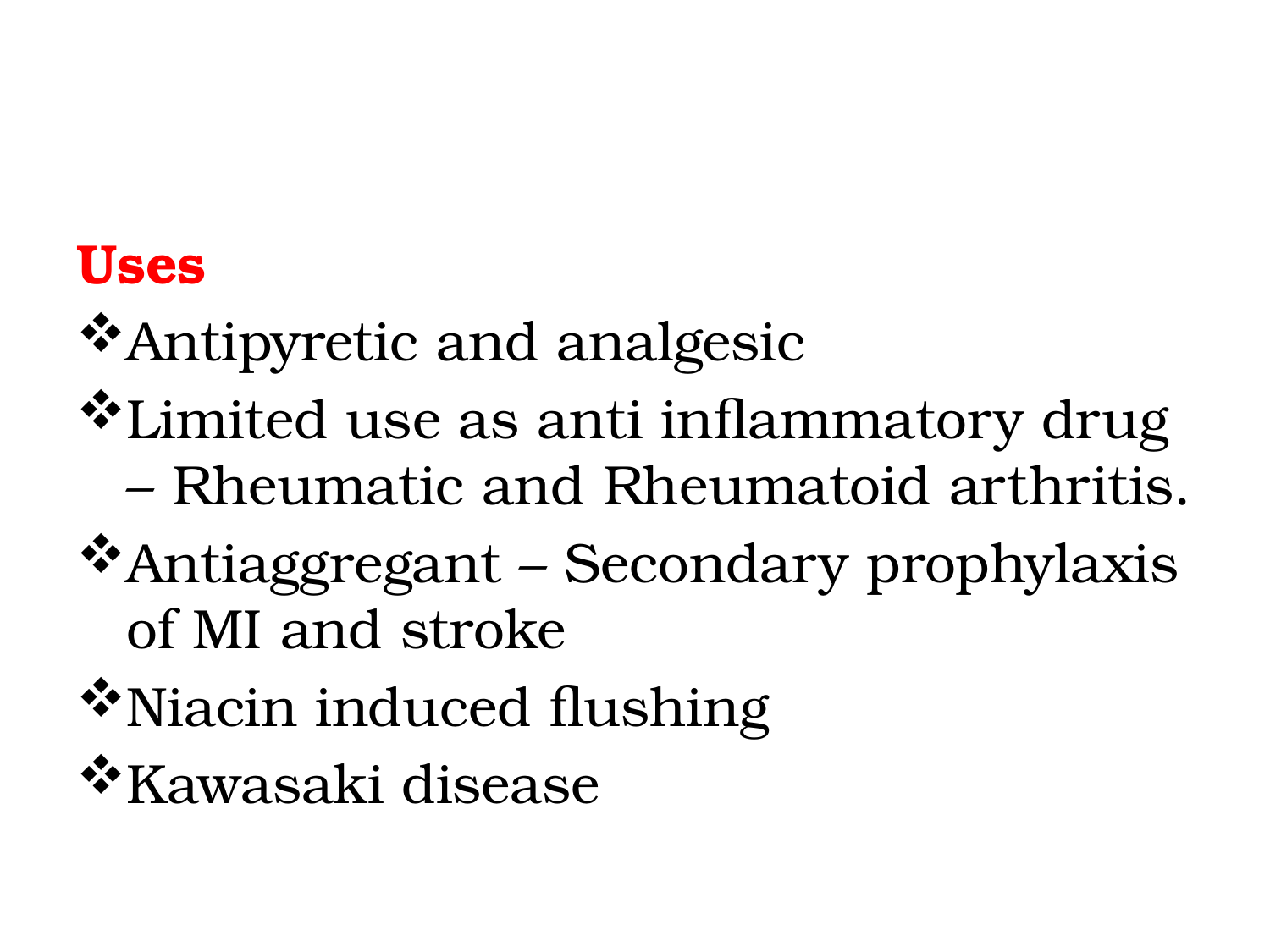

Uses
Antipyretic and analgesic
Limited use as anti inflammatory drug – Rheumatic and Rheumatoid arthritis.
Antiaggregant – Secondary prophylaxis of MI and stroke
Niacin induced flushing
Kawasaki disease